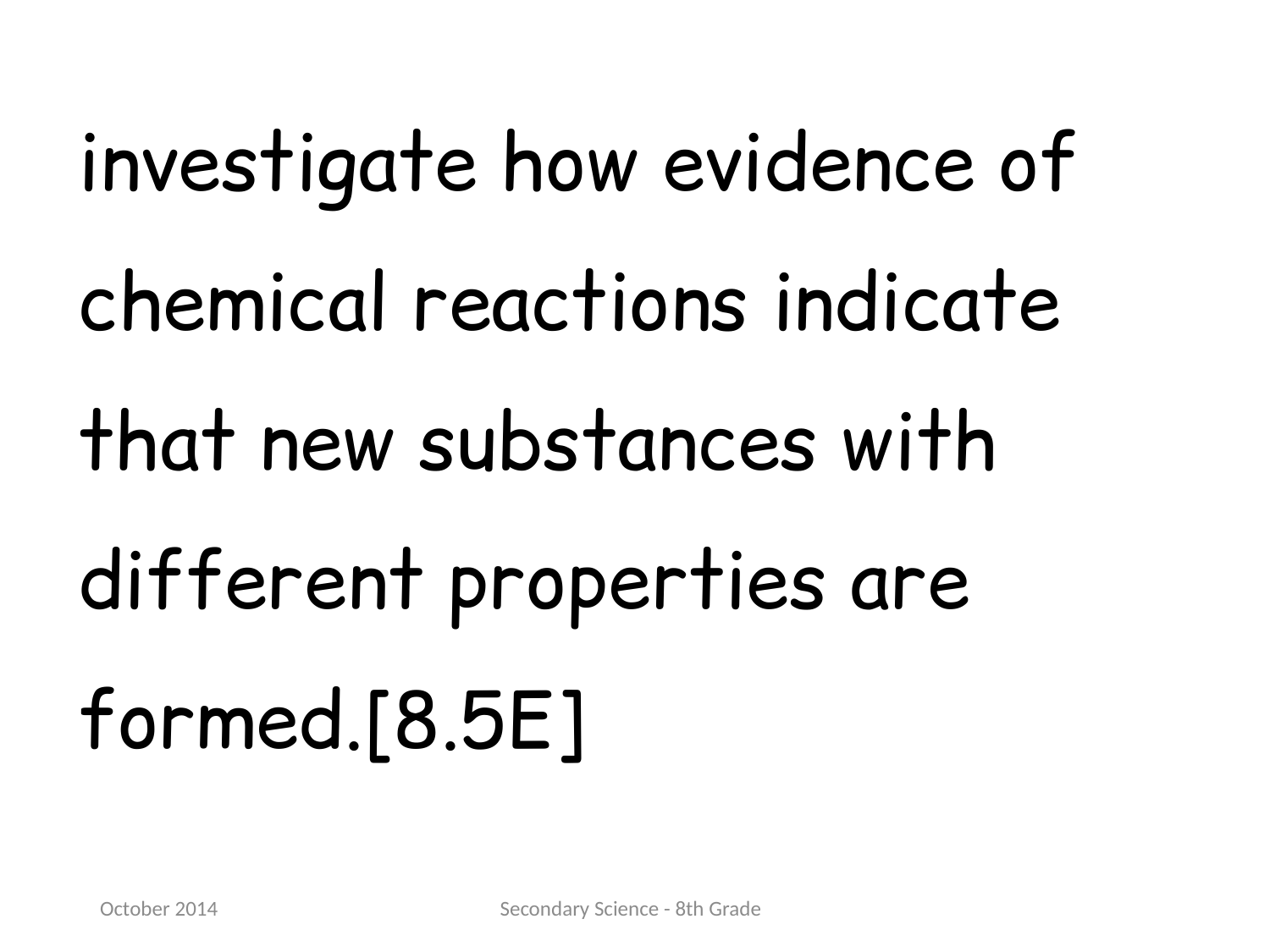

investigate how evidence of chemical reactions indicate that new substances with different properties are formed.[8.5E]
October 2014
Secondary Science - 8th Grade